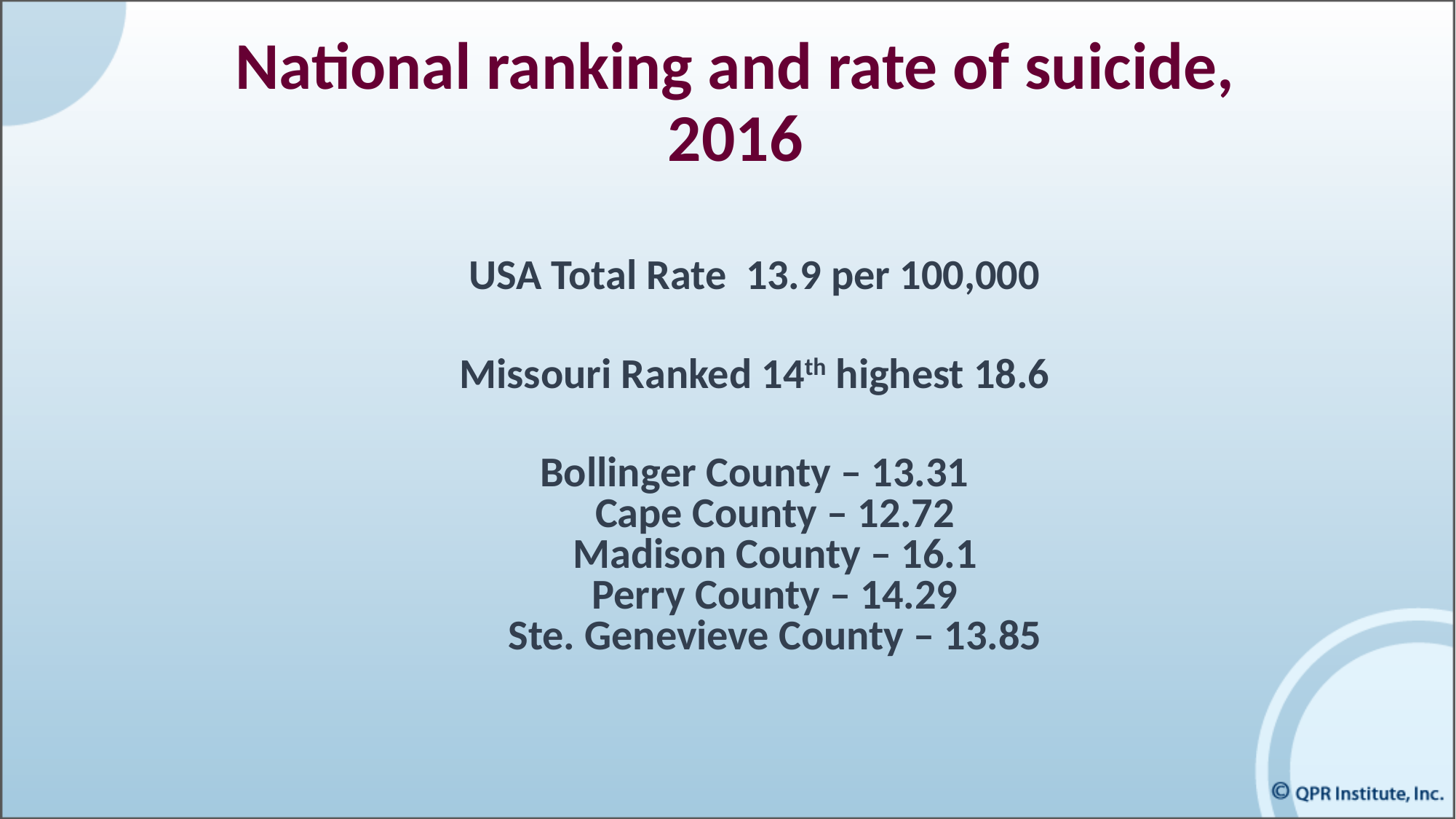

National ranking and rate of suicide, 2016

USA Total Rate  13.9 per 100,000

Missouri Ranked 14th highest 18.6

Bollinger County – 13.31
Cape County – 12.72
Madison County – 16.1
Perry County – 14.29
Ste. Genevieve County – 13.85